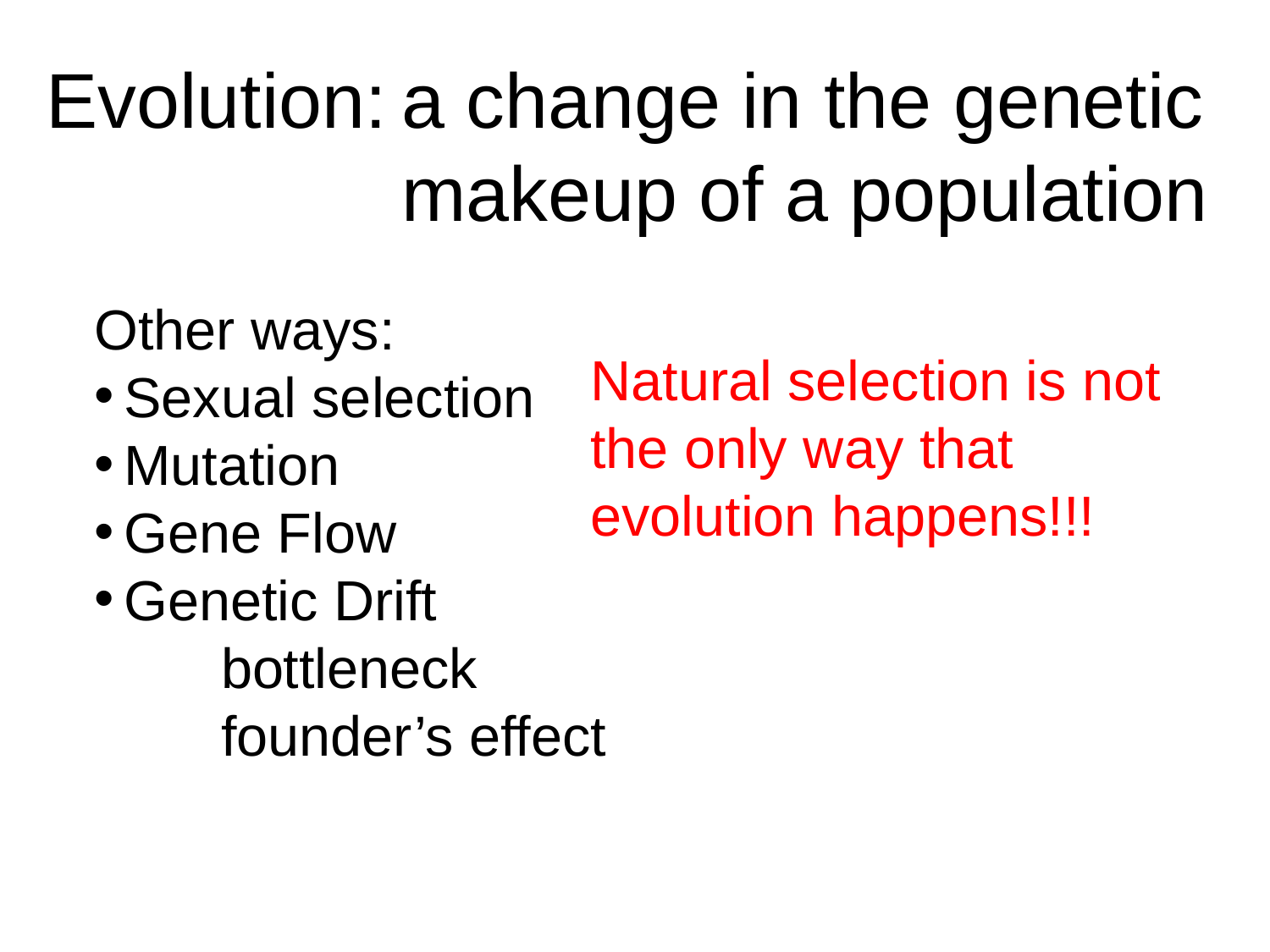

Evolution:
a change in the genetic makeup of a population
Other ways:
Sexual selection
Mutation
Gene Flow
Genetic Drift
	bottleneck
	founder’s effect

Natural selection is not the only way that evolution happens!!!